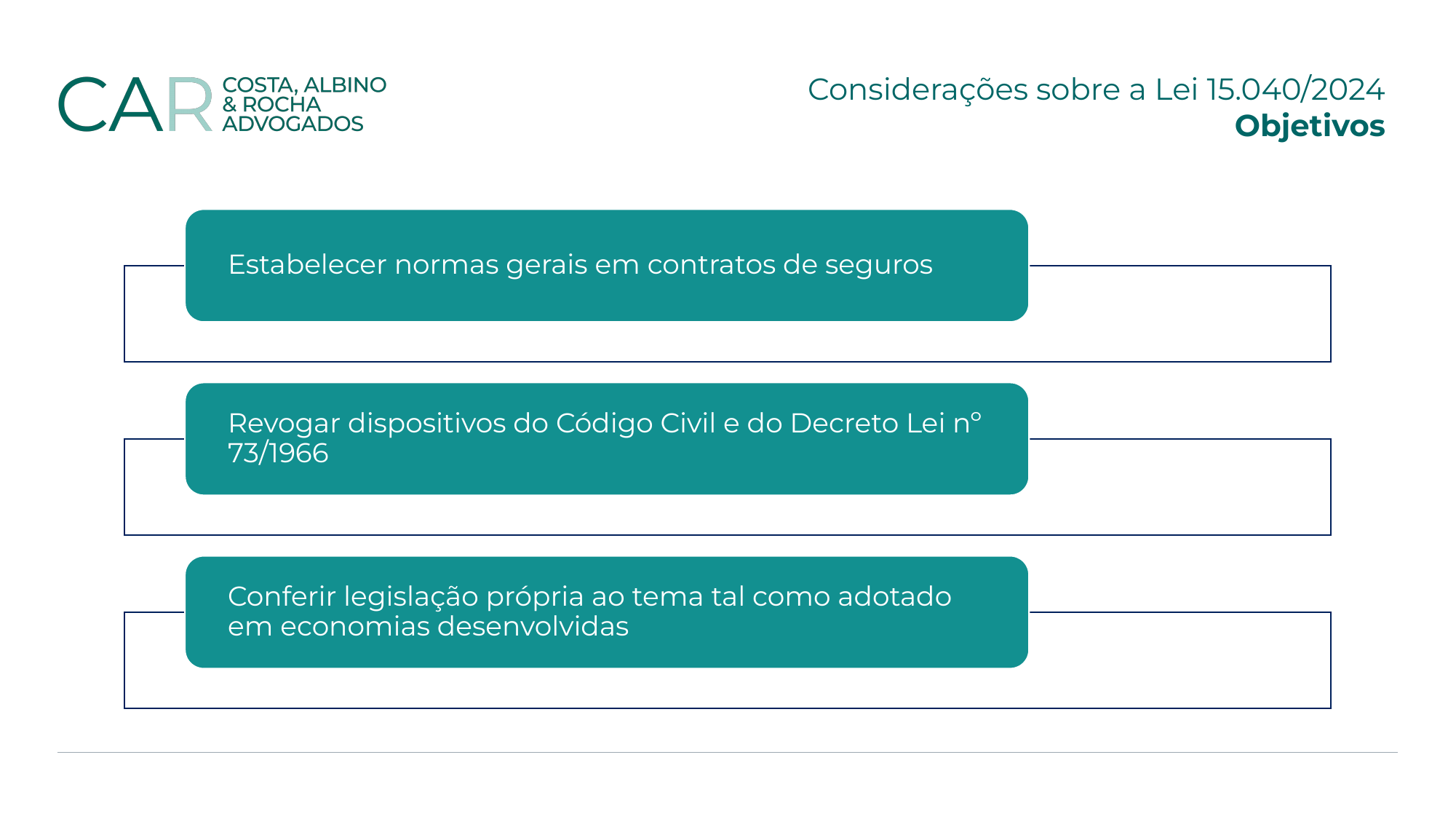

Considerações sobre a Lei 15.040/2024
Objetivos
Estabelecer normas gerais em contratos de seguros
Revogar dispositivos do Código Civil e do Decreto Lei nº 73/1966
Conferir legislação própria ao tema tal como adotado em economias desenvolvidas